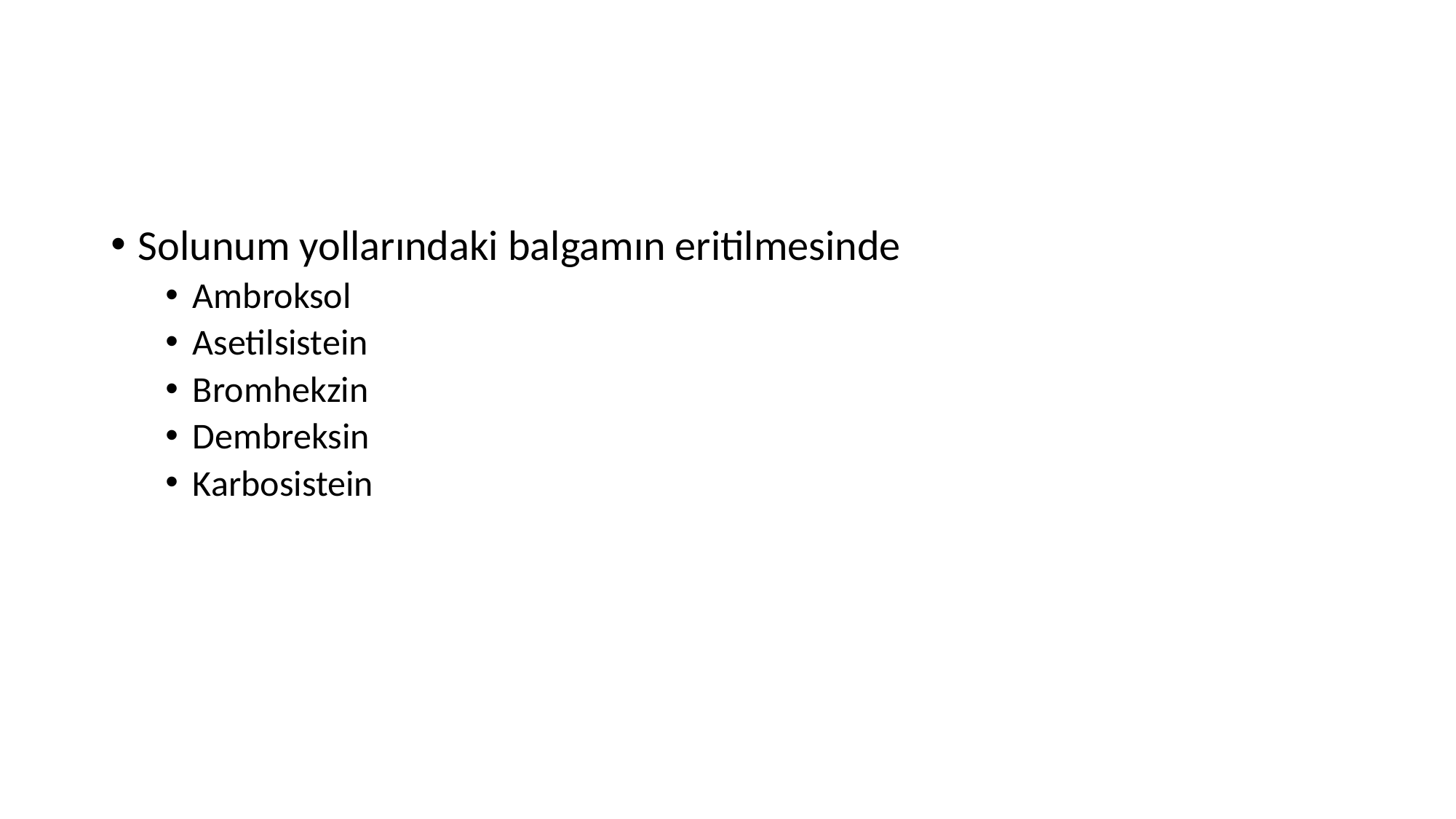

#
Solunum yollarındaki balgamın eritilmesinde
Ambroksol
Asetilsistein
Bromhekzin
Dembreksin
Karbosistein